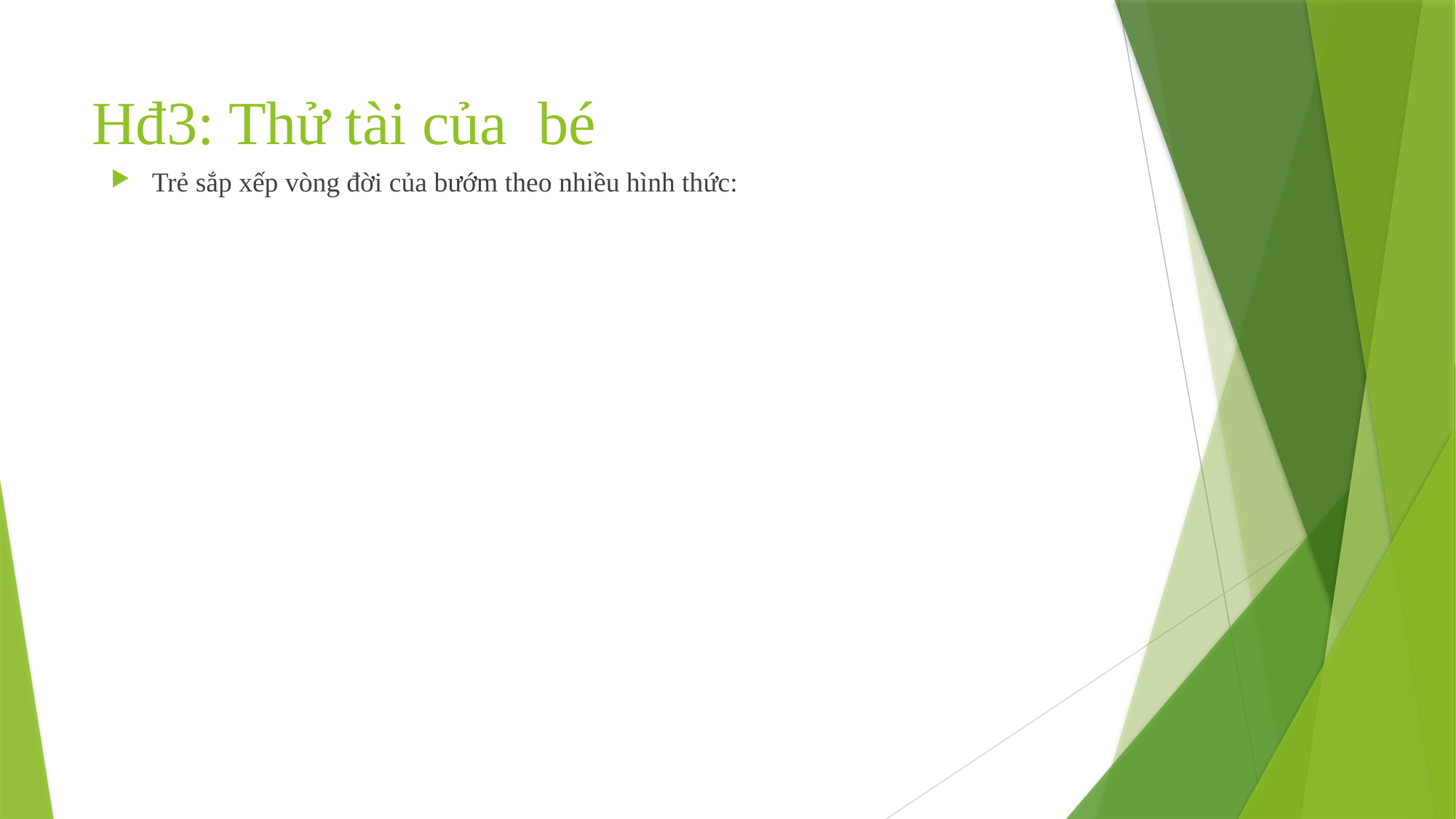

# Hđ3: Thử tài của  bé
Trẻ sắp xếp vòng đời của bướm theo nhiều hình thức: